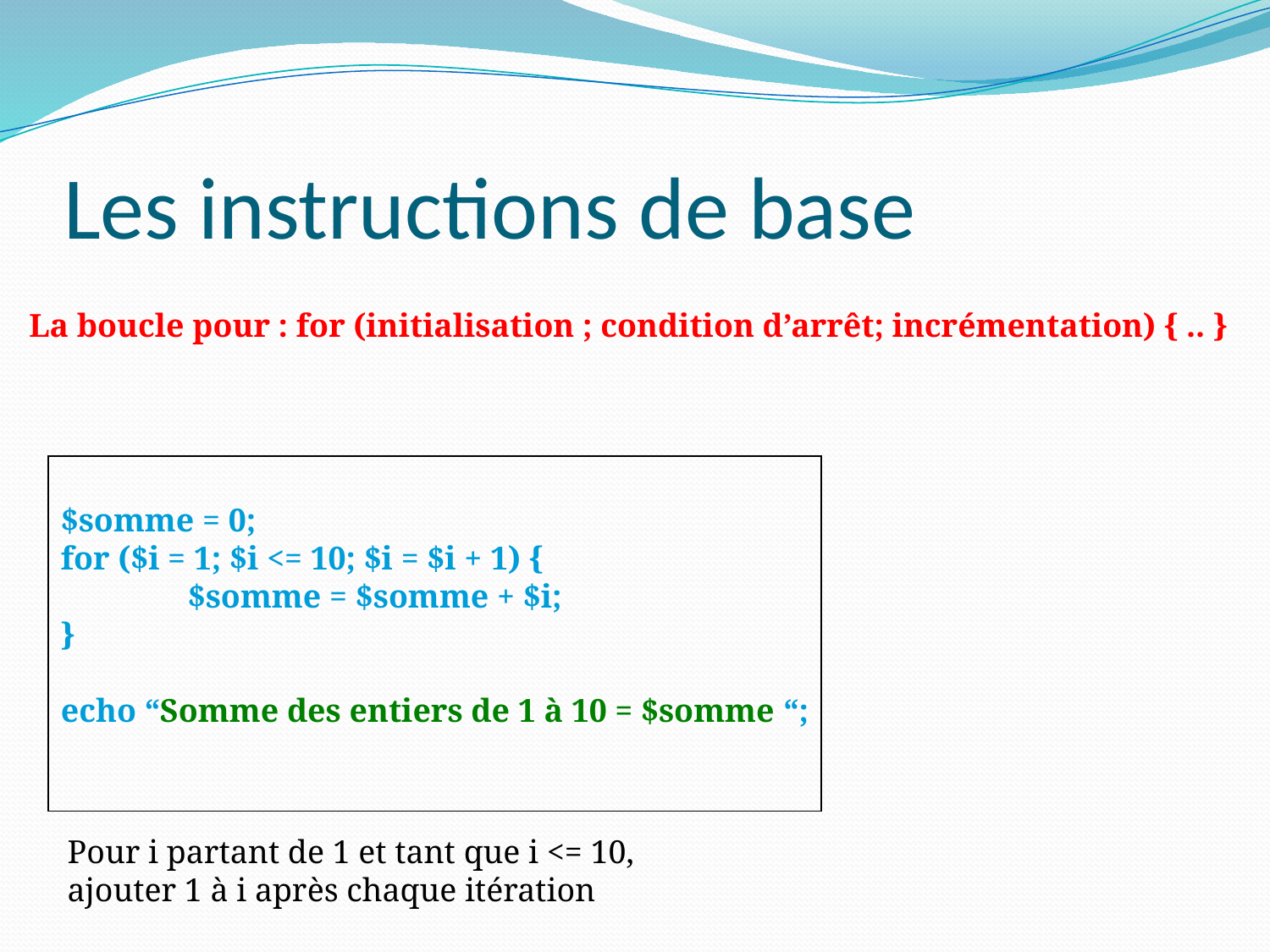

# Les instructions de base
La boucle pour : for (initialisation ; condition d’arrêt; incrémentation) { .. }

$somme = 0;
for ($i = 1; $i <= 10; $i = $i + 1) {
	$somme = $somme + $i;
}

echo “Somme des entiers de 1 à 10 = $somme “;

Pour i partant de 1 et tant que i <= 10,
ajouter 1 à i après chaque itération